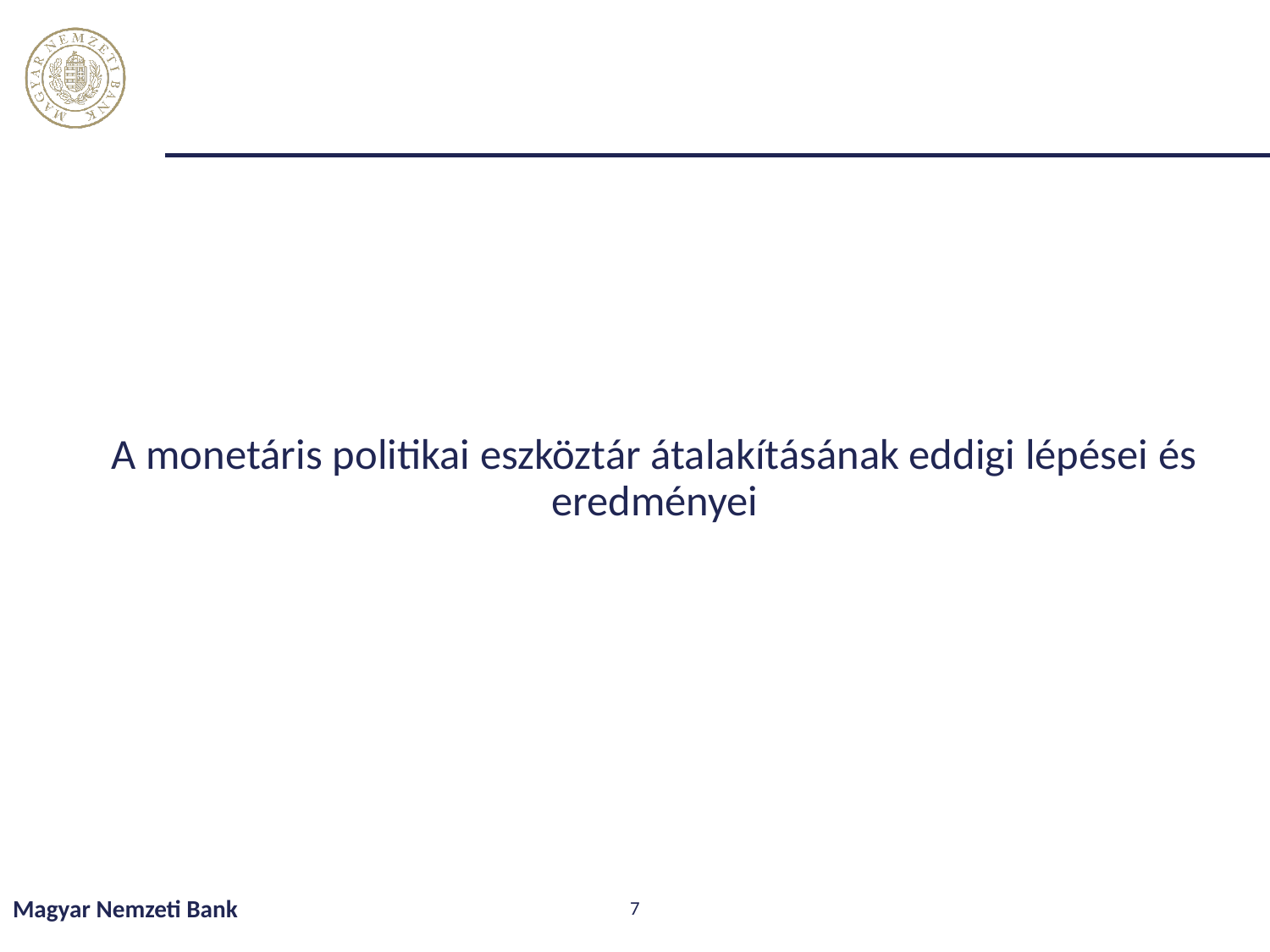

# A monetáris politikai eszköztár átalakításának eddigi lépései és eredményei
Magyar Nemzeti Bank
7